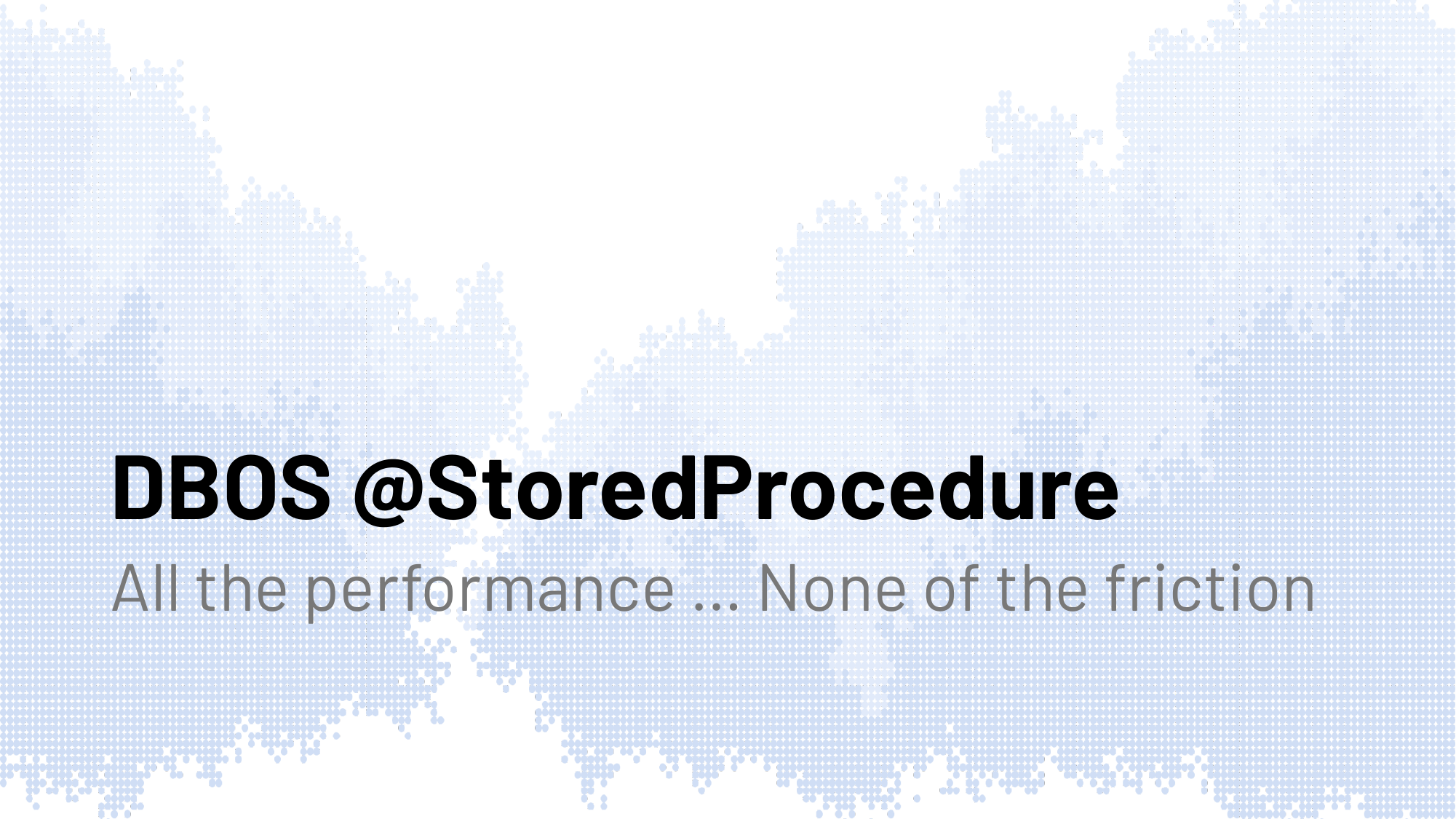

# DBOS @StoredProcedure
All the performance … None of the friction